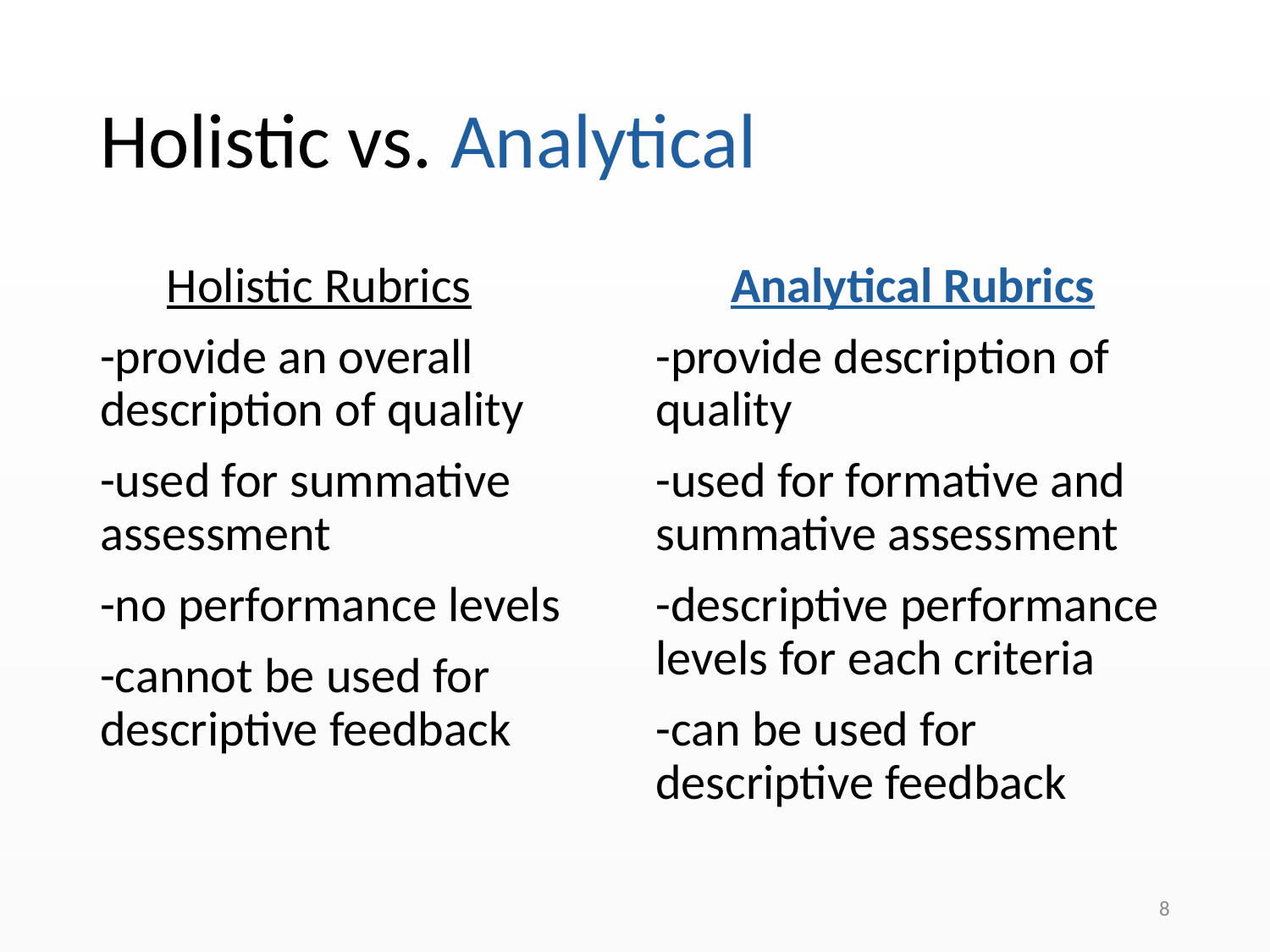

# Holistic vs. Analytical
Holistic Rubrics
-provide an overall description of quality
-used for summative assessment
-no performance levels
-cannot be used for descriptive feedback
Analytical Rubrics
-provide description of quality
-used for formative and summative assessment
-descriptive performance levels for each criteria
-can be used for descriptive feedback
8